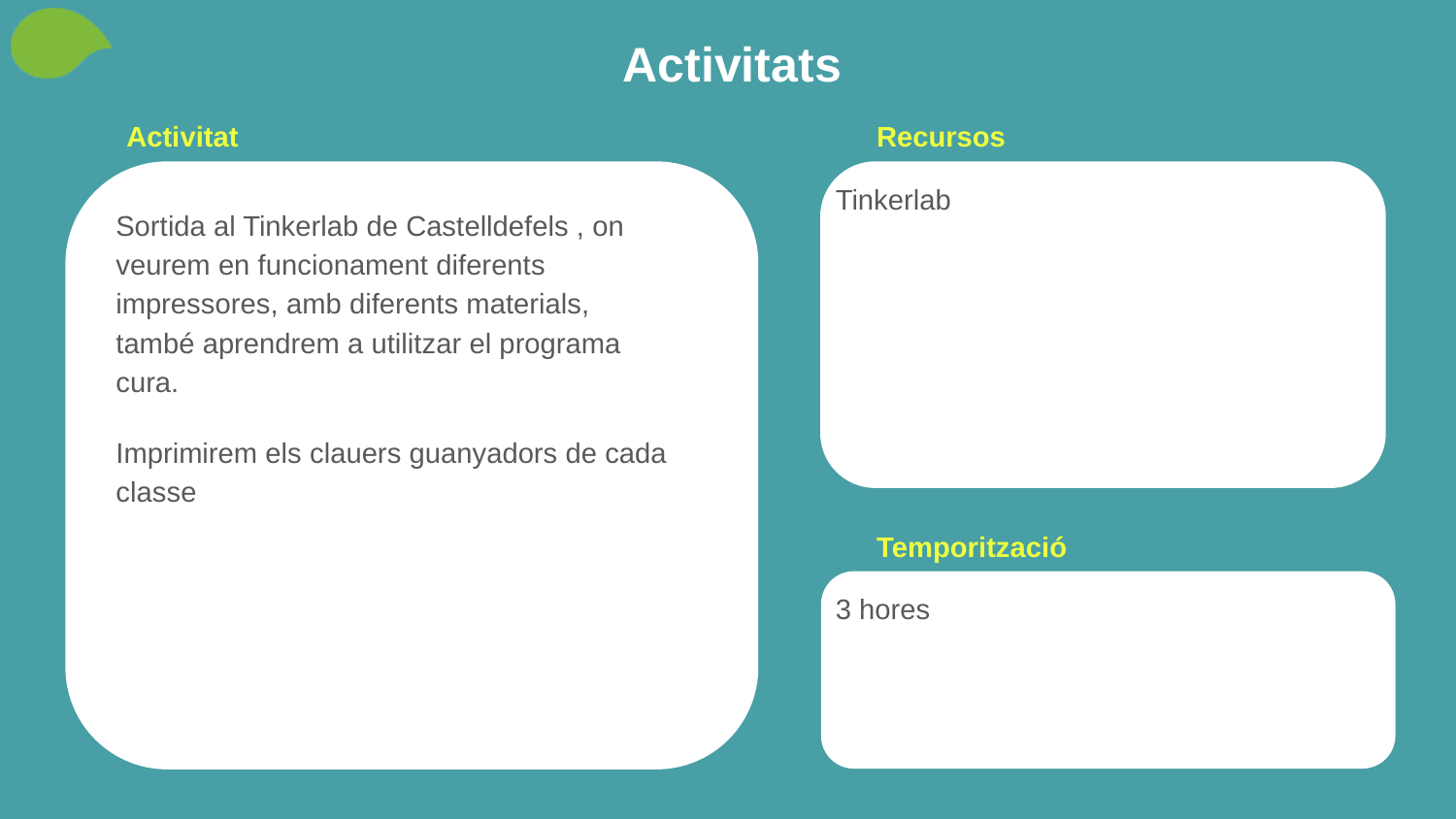

Tinkerlab
Sortida al Tinkerlab de Castelldefels , on veurem en funcionament diferents impressores, amb diferents materials, també aprendrem a utilitzar el programa cura.
Imprimirem els clauers guanyadors de cada classe
3 hores